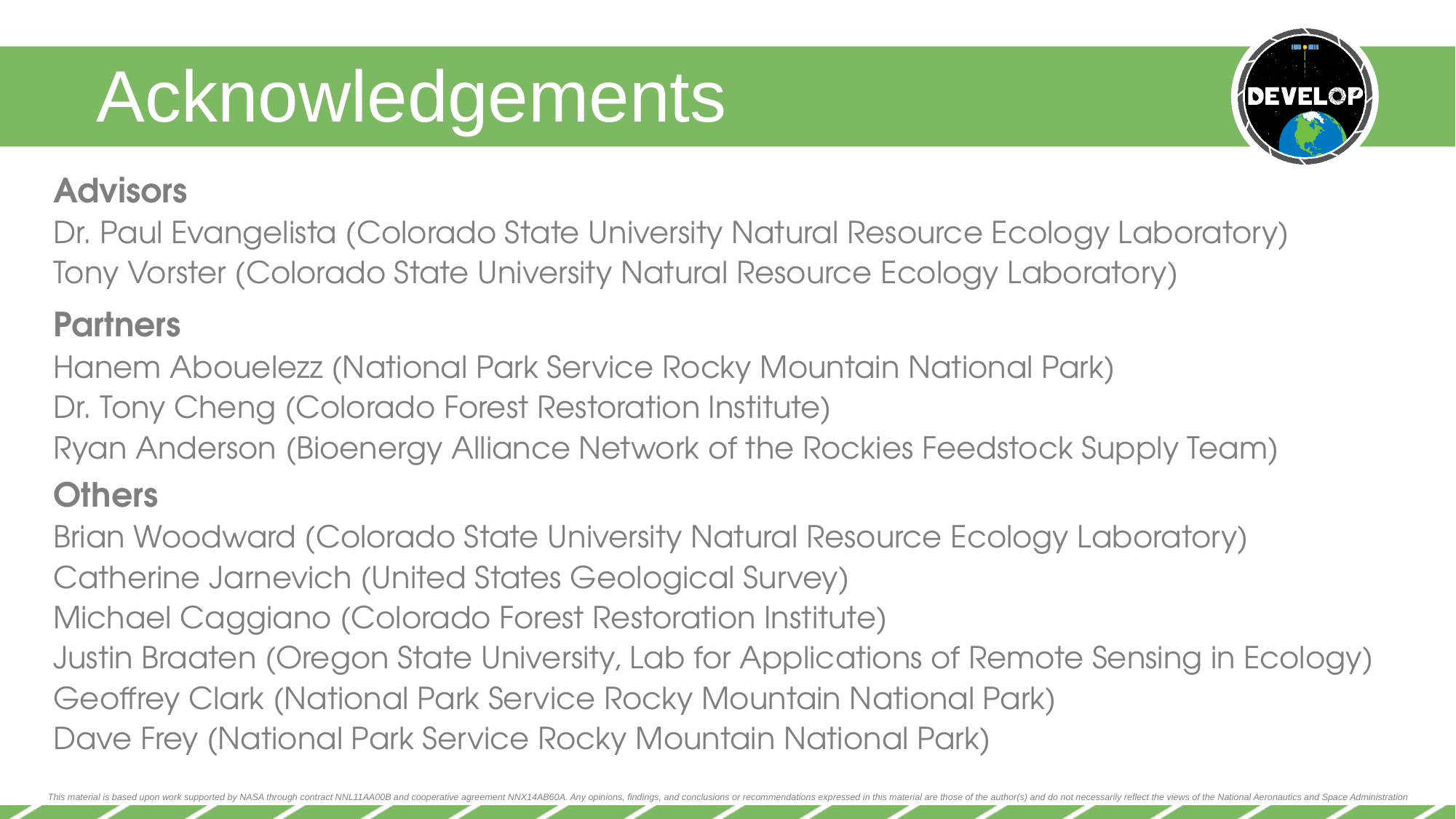

Advisors
Dr. Paul Evangelista (Colorado State University Natural Resource Ecology Laboratory)
Tony Vorster (Colorado State University Natural Resource Ecology Laboratory)
Partners
Hanem Abouelezz (National Park Service Rocky Mountain National Park)
Dr. Tony Cheng (Colorado Forest Restoration Institute)
Ryan Anderson (Bioenergy Alliance Network of the Rockies Feedstock Supply Team)

Others
Brian Woodward (Colorado State University Natural Resource Ecology Laboratory)
Catherine Jarnevich (United States Geological Survey)
Michael Caggiano (Colorado Forest Restoration Institute)
Justin Braaten (Oregon State University, Lab for Applications of Remote Sensing in Ecology)
Geoffrey Clark (National Park Service Rocky Mountain National Park)
Dave Frey (National Park Service Rocky Mountain National Park)